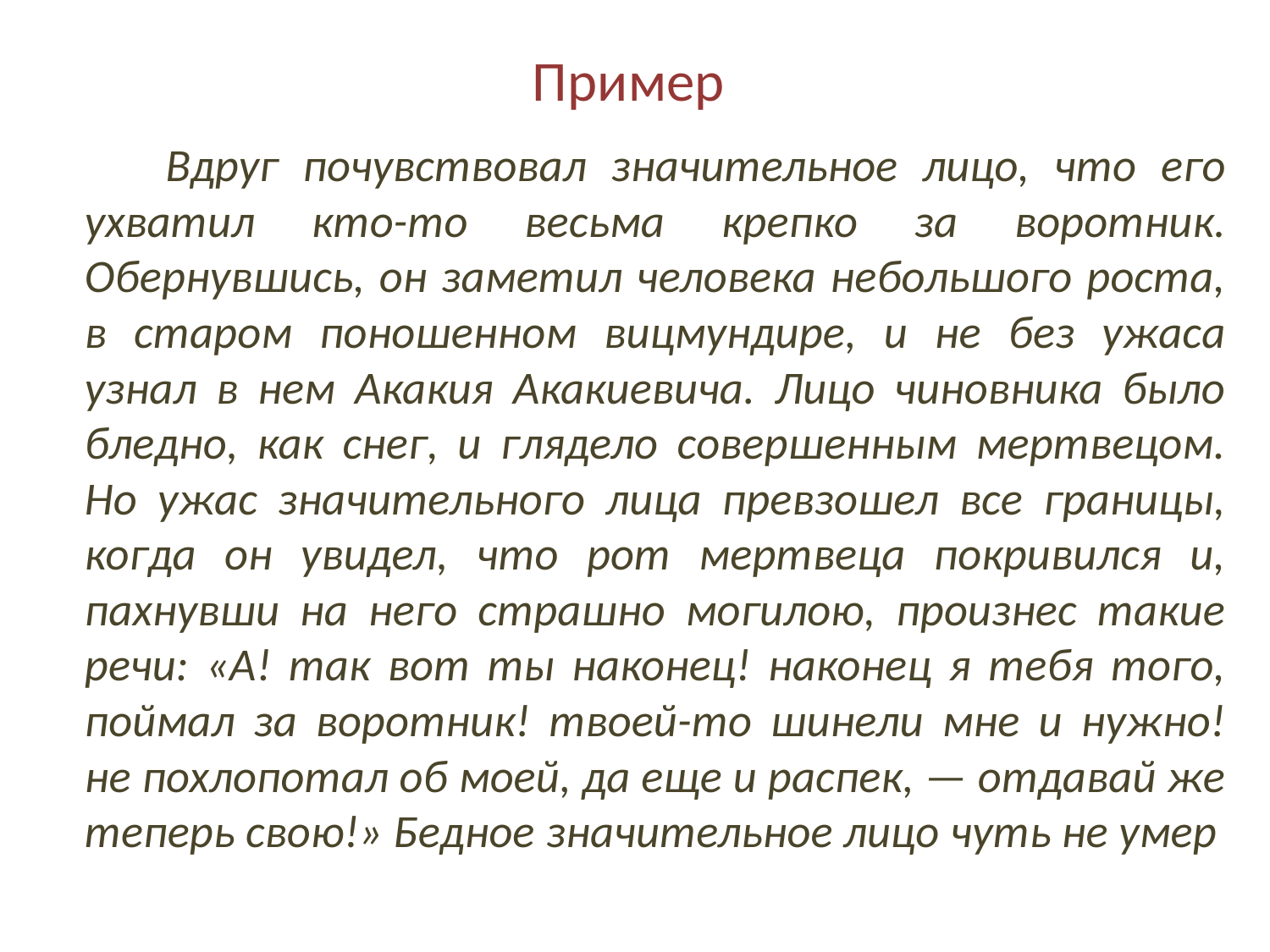

# Пример
     Вдруг почувствовал значительное лицо, что его ухватил кто-то весьма крепко за воротник. Обернувшись, он заметил человека небольшого роста, в старом поношенном вицмундире, и не без ужаса узнал в нем Акакия Акакиевича. Лицо чиновника было бледно, как снег, и глядело совершенным мертвецом. Но ужас значительного лица превзошел все границы, когда он увидел, что рот мертвеца покривился и, пахнувши на него страшно могилою, произнес такие речи: «А! так вот ты наконец! наконец я тебя того, поймал за воротник! твоей-то шинели мне и нужно! не похлопотал об моей, да еще и распек, — отдавай же теперь свою!» Бедное значительное лицо чуть не умер